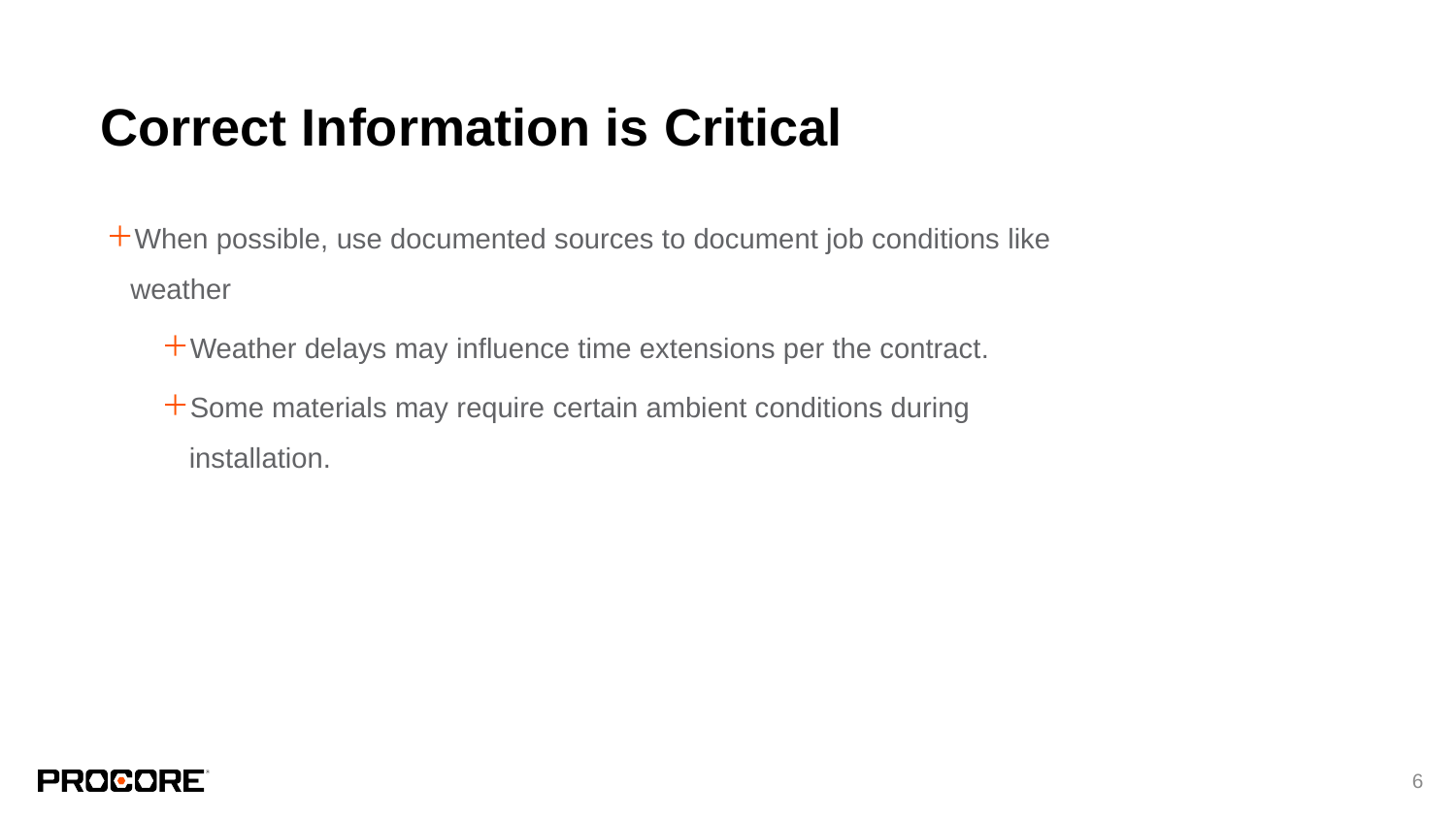

# Correct Information is Critical
When possible, use documented sources to document job conditions like weather
Weather delays may influence time extensions per the contract.
Some materials may require certain ambient conditions during installation.

6